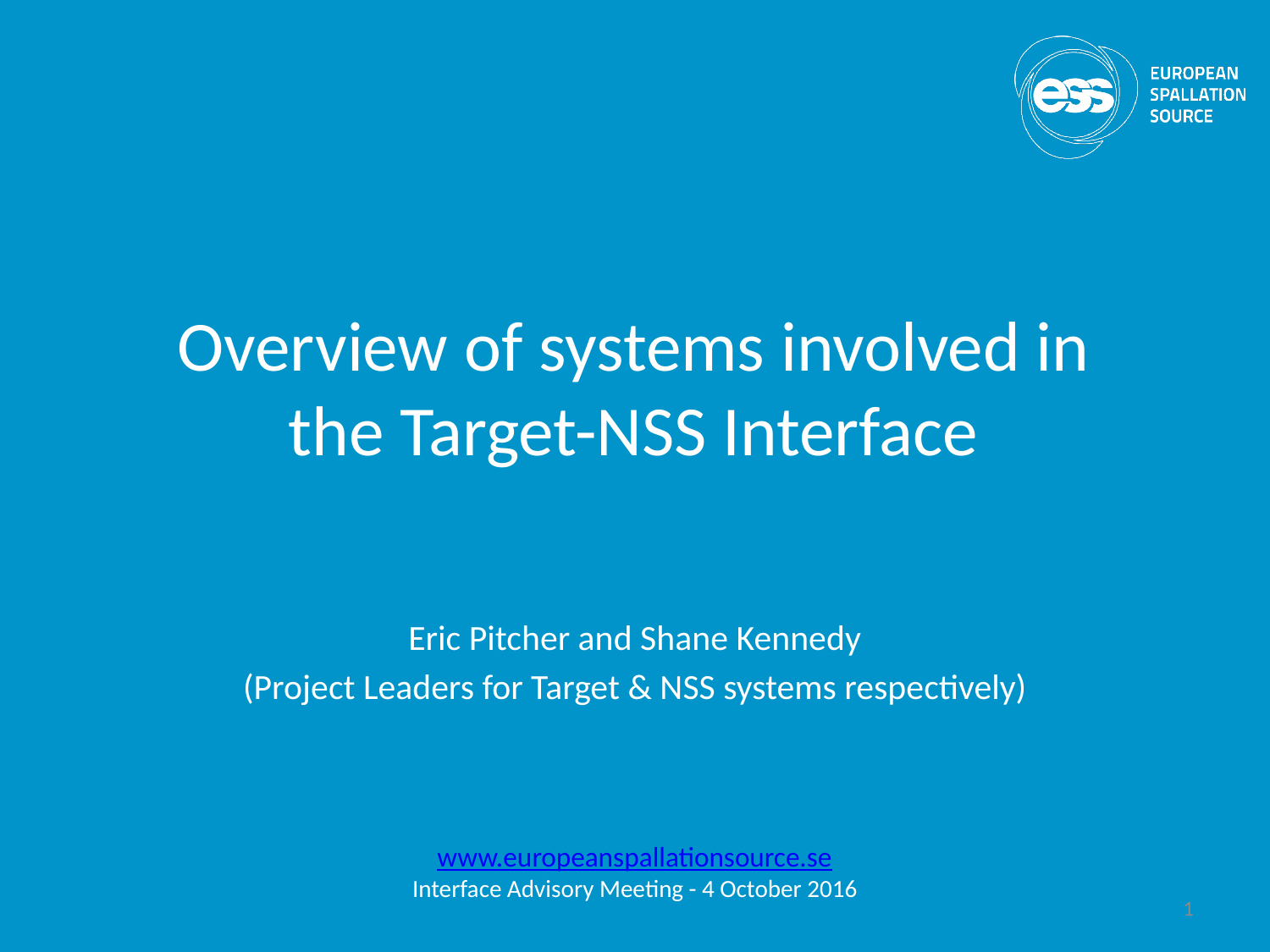

# Overview of systems involved in the Target-NSS Interface
Eric Pitcher and Shane Kennedy
(Project Leaders for Target & NSS systems respectively)
www.europeanspallationsource.se
Interface Advisory Meeting - 4 October 2016
1